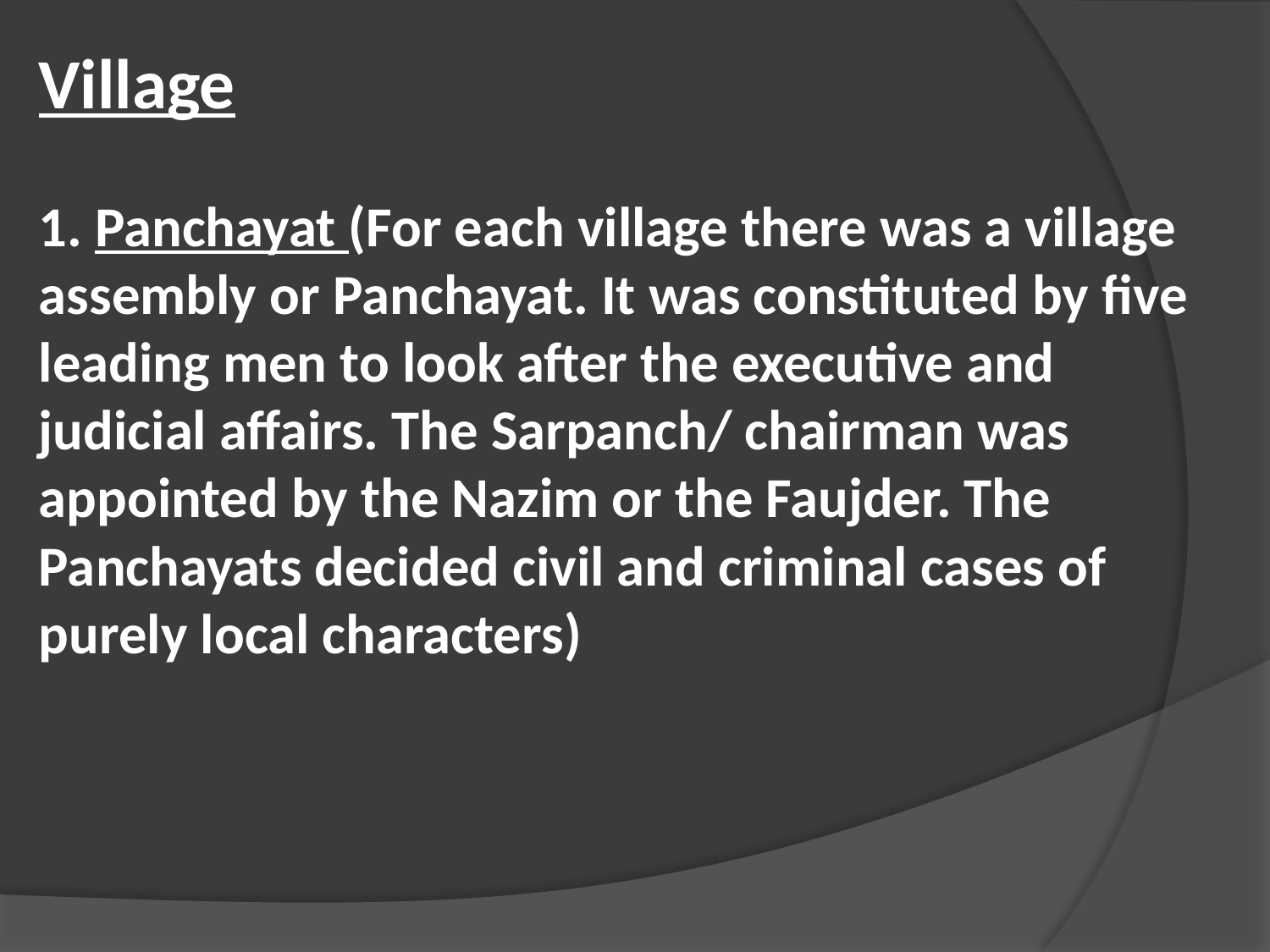

Village
1. Panchayat (For each village there was a village assembly or Panchayat. It was constituted by five leading men to look after the executive and judicial affairs. The Sarpanch/ chairman was appointed by the Nazim or the Faujder. The Panchayats decided civil and criminal cases of purely local characters)